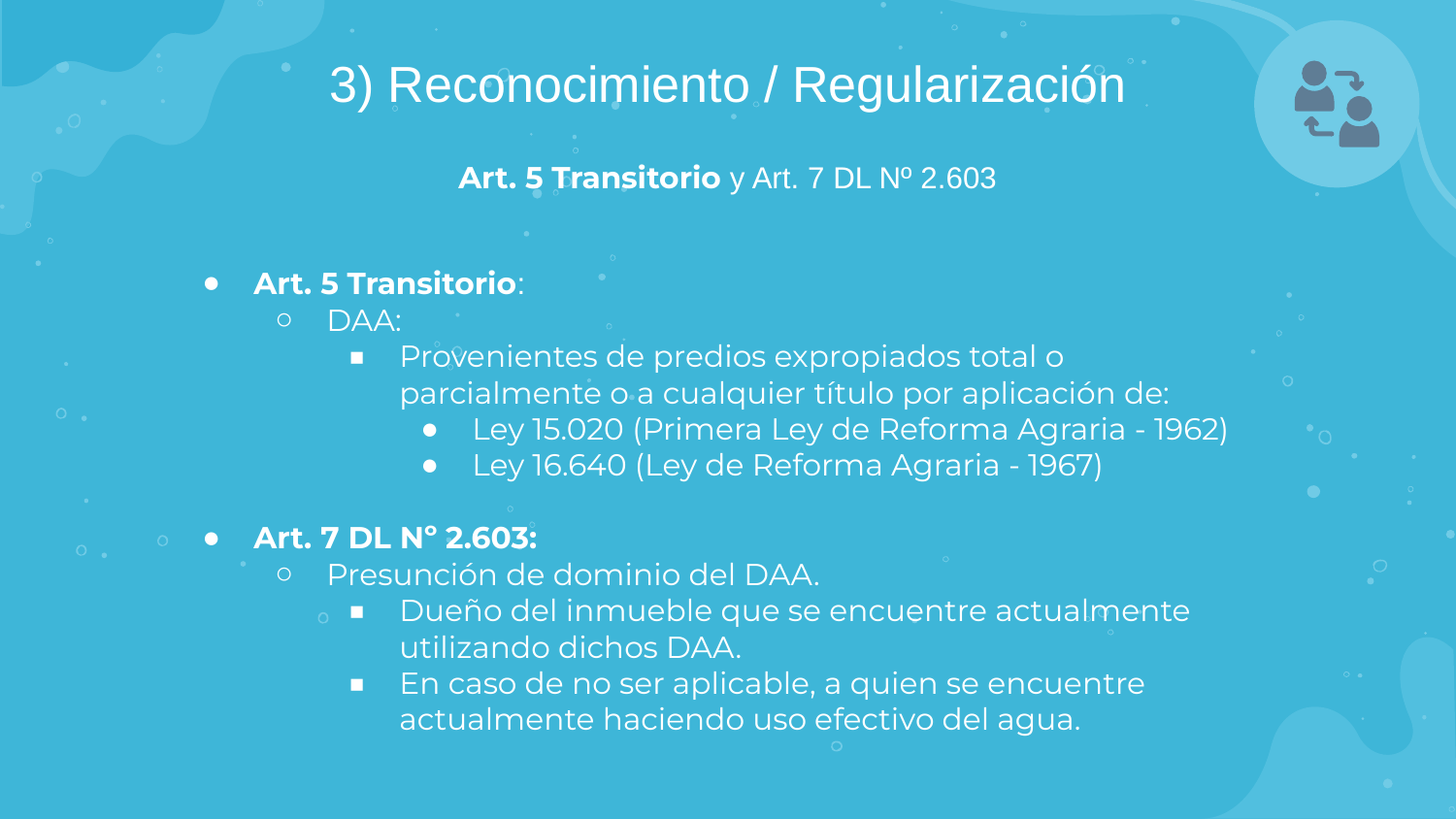

# 3) Reconocimiento / Regularización
Art. 5 Transitorio y Art. 7 DL Nº 2.603
Art. 5 Transitorio:
DAA:
Provenientes de predios expropiados total o parcialmente o a cualquier título por aplicación de:
Ley 15.020 (Primera Ley de Reforma Agraria - 1962)
Ley 16.640 (Ley de Reforma Agraria - 1967)

Art. 7 DL Nº 2.603:
Presunción de dominio del DAA.
Dueño del inmueble que se encuentre actualmente utilizando dichos DAA.
En caso de no ser aplicable, a quien se encuentre actualmente haciendo uso efectivo del agua.